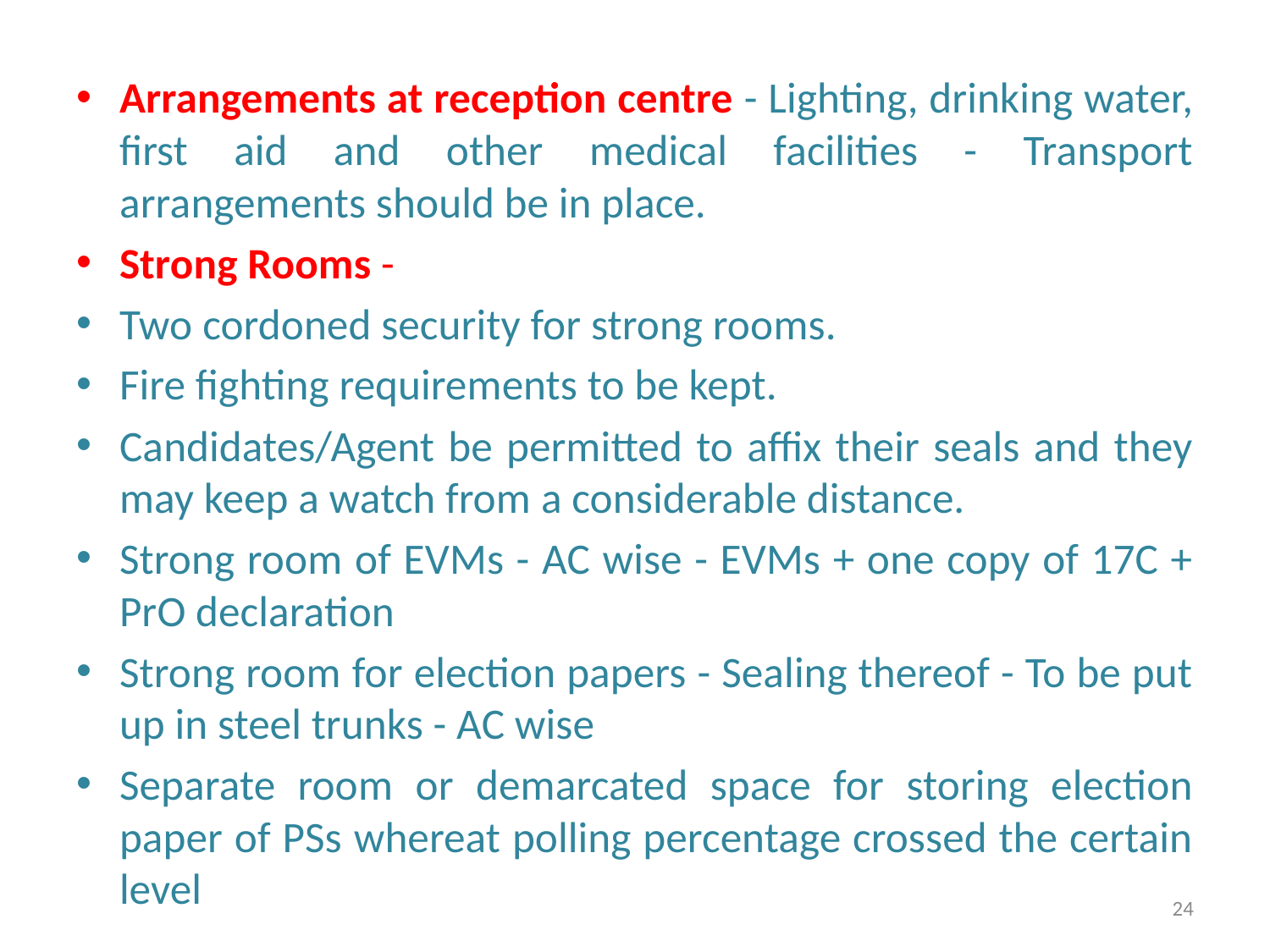

Arrangements at reception centre - Lighting, drinking water, first aid and other medical facilities - Transport arrangements should be in place.
Strong Rooms -
Two cordoned security for strong rooms.
Fire fighting requirements to be kept.
Candidates/Agent be permitted to affix their seals and they may keep a watch from a considerable distance.
Strong room of EVMs - AC wise - EVMs + one copy of 17C + PrO declaration
Strong room for election papers - Sealing thereof - To be put up in steel trunks - AC wise
Separate room or demarcated space for storing election paper of PSs whereat polling percentage crossed the certain level

24